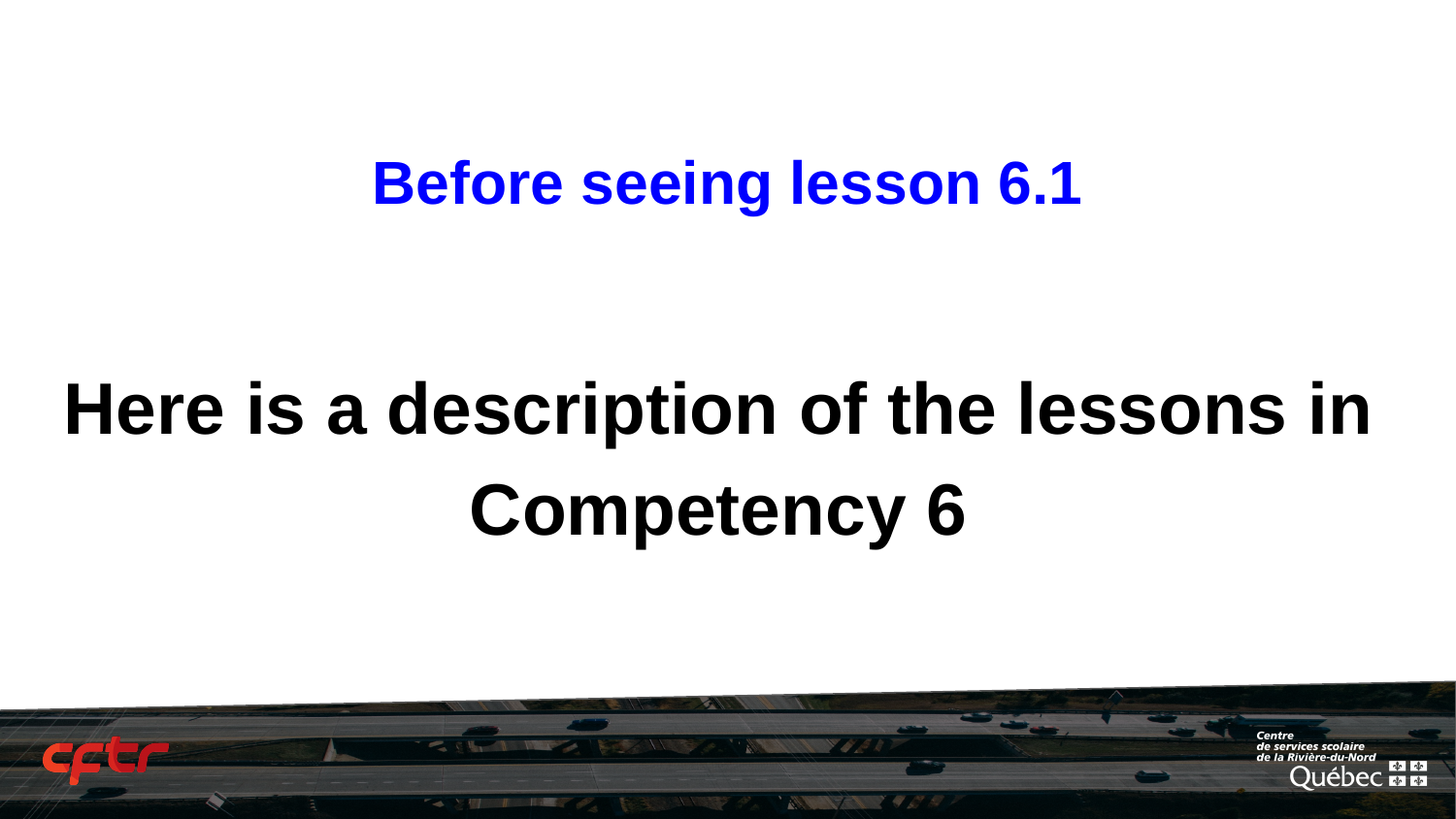

# Before seeing lesson 6.1

Here is a description of the lessons in Competency 6